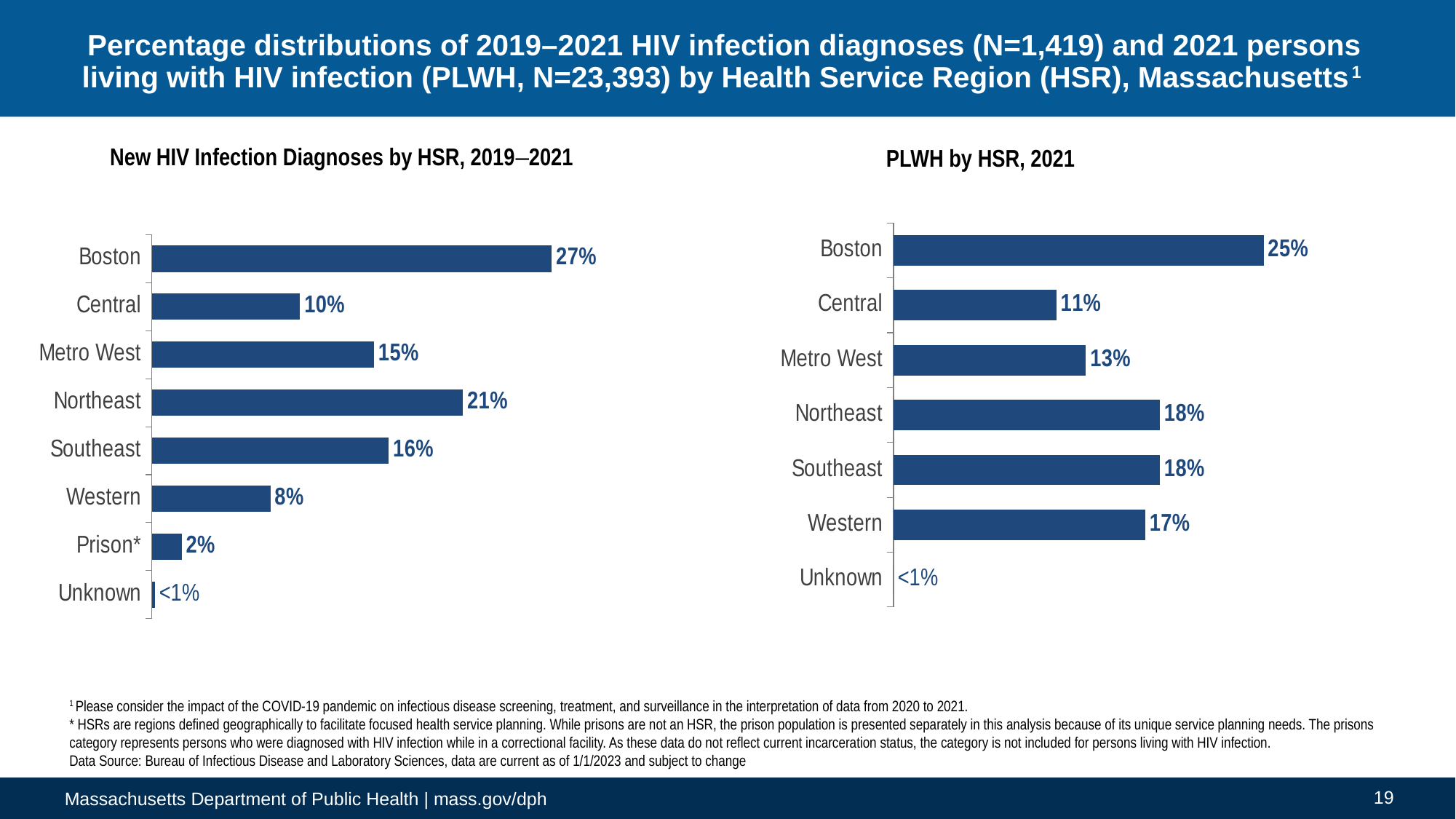

# Percentage distributions of 2019–2021 HIV infection diagnoses (N=1,419) and 2021 persons living with HIV infection (PLWH, N=23,393) by Health Service Region (HSR), Massachusetts1
New HIV Infection Diagnoses by HSR, 2019–2021

### Chart

| Category | Overall |
|---|---|
| Unknown | 0.002 |
| Prison* | 0.02 |
| Western | 0.08 |
| Southeast | 0.16 |
| Northeast | 0.21 |
| Metro West | 0.15 |
| Central | 0.1 |
| Boston | 0.27 |
PLWH by HSR, 2021

### Chart

| Category | Overall |
|---|---|
| Unknown | 2e-05 |
| Western | 0.17 |
| Southeast | 0.18 |
| Northeast | 0.18 |
| Metro West | 0.13 |
| Central | 0.11 |
| Boston | 0.25 |
1 Please consider the impact of the COVID-19 pandemic on infectious disease screening, treatment, and surveillance in the interpretation of data from 2020 to 2021.
* HSRs are regions defined geographically to facilitate focused health service planning. While prisons are not an HSR, the prison population is presented separately in this analysis because of its unique service planning needs. The prisons category represents persons who were diagnosed with HIV infection while in a correctional facility. As these data do not reflect current incarceration status, the category is not included for persons living with HIV infection.
Data Source: Bureau of Infectious Disease and Laboratory Sciences, data are current as of 1/1/2023 and subject to change
19